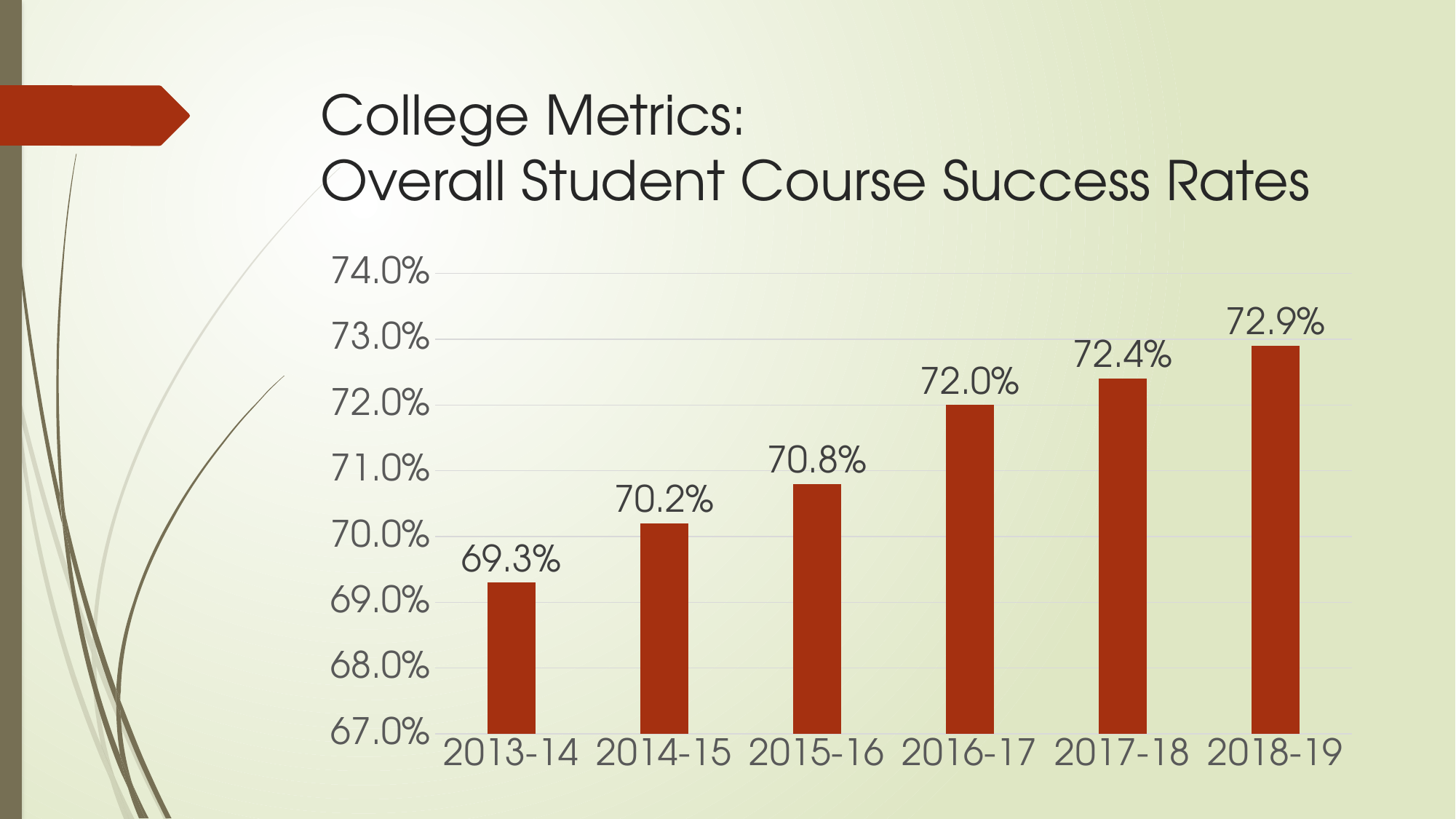

# College Metrics: Overall Student Course Success Rates

### Chart

| Category |  |
|---|---|
| 2013-14 | 0.693 |
| 2014-15 | 0.702 |
| 2015-16 | 0.708 |
| 2016-17 | 0.72 |
| 2017-18 | 0.724 |
| 2018-19 | 0.729 |